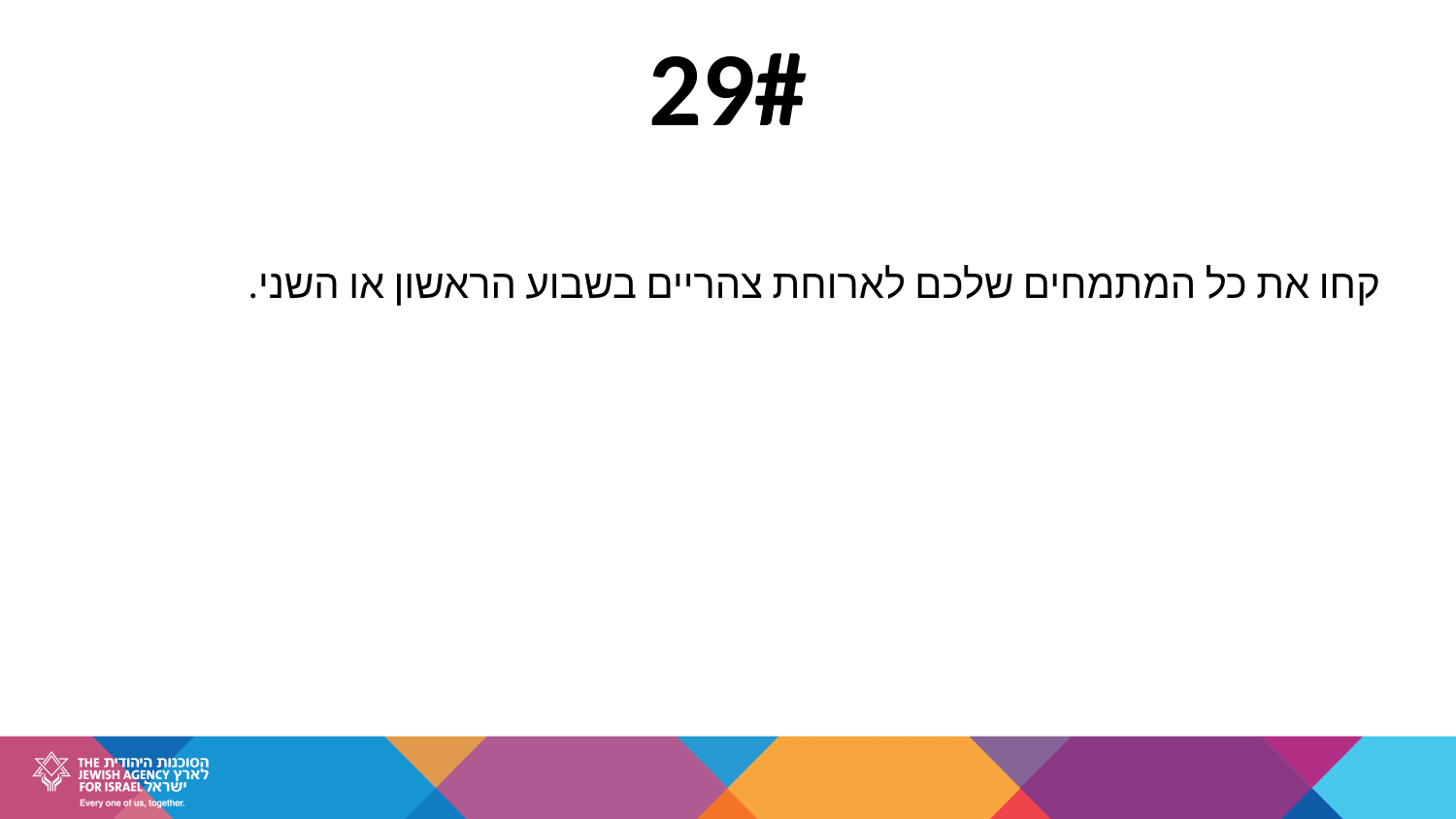

29#
קחו את כל המתמחים שלכם לארוחת צהריים בשבוע הראשון או השני.